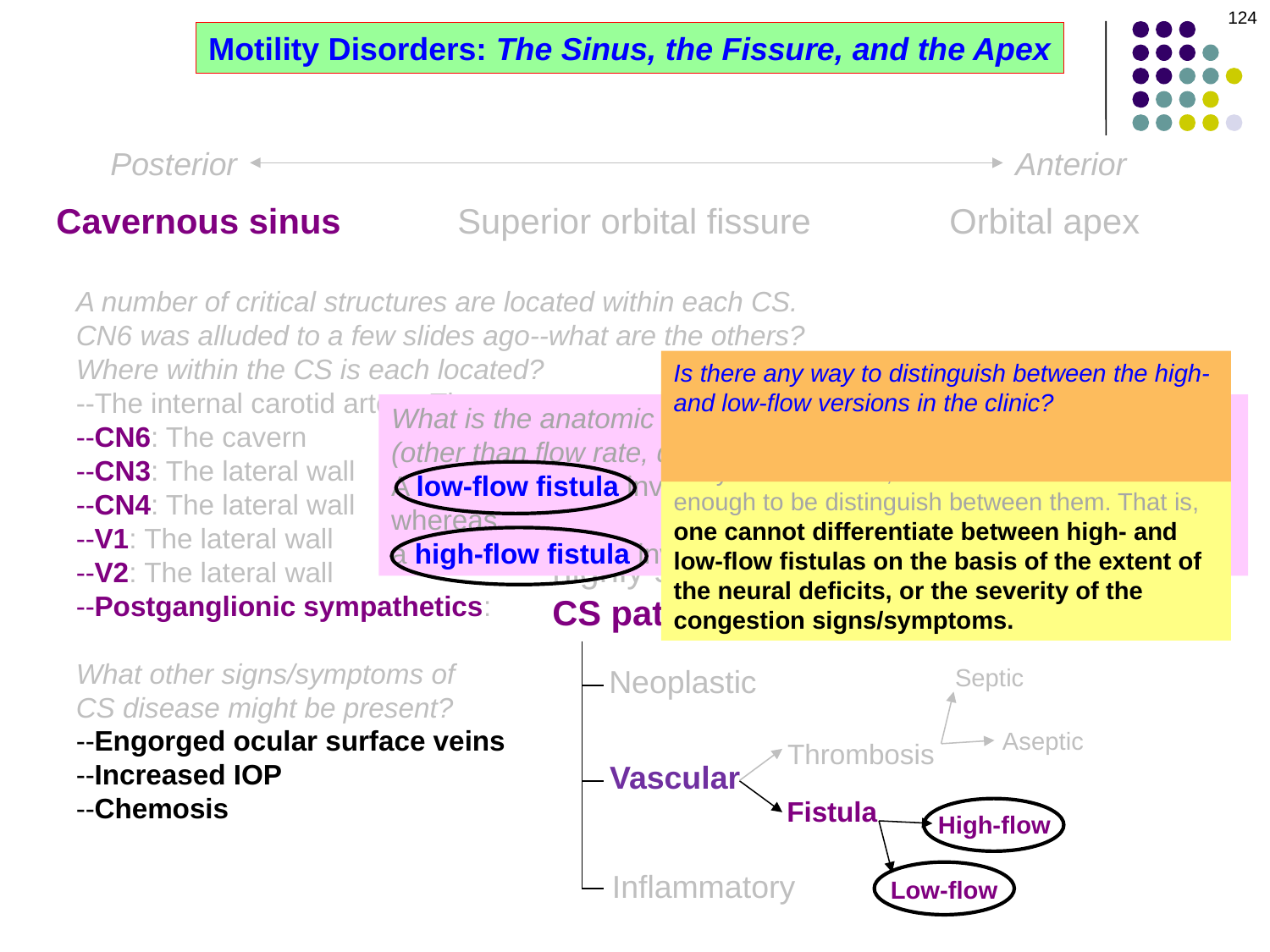

124
Motility Disorders: The Sinus, the Fissure, and the Apex
Posterior
Anterior

Cavernous sinus
Superior orbital fissure
Orbital apex
A number of critical structures are located within each CS. CN6 was alluded to a few slides ago--what are the others?
Where within the CS is each located?
--The internal carotid artery: The cavern
--CN6: The cavern
--CN3: The lateral wall
--CN4: The lateral wall
--V1: The lateral wall
--V2: The lateral wall
--Postganglionic sympathetics:

What other signs/symptoms of
CS disease might be present?
--Engorged ocular surface veins
--Increased IOP
--Chemosis
Is there any way to distinguish between the high- and low-flow versions in the clinic?
There’s one--the presence of a  bruit  , which signifies the fistula is  high-  flow
With respect to their clinical presentation, how do high- and low-flow fistulas differ?
They don’t--at least, not in a manner reliable enough to be distinguish between them. That is, one cannot differentiate between high- and low-flow fistulas on the basis of the extent of the neural deficits, or the severity of the congestion signs/symptoms.
What is the anatomic difference between low- and high-flow fistulas (other than flow rate, duh)?
A low-flow fistula involves…a dural branch of the internal carotid,
whereas
a high-flow fistula involves…the internal carotid itself
Simultaneous deficits involving structures innervated by some (or all) of these nerves is highly suggestive of
CS pathology

Neoplastic
Septic
Aseptic
Thrombosis
Vascular
Fistula

High-flow

Inflammatory
Low-flow